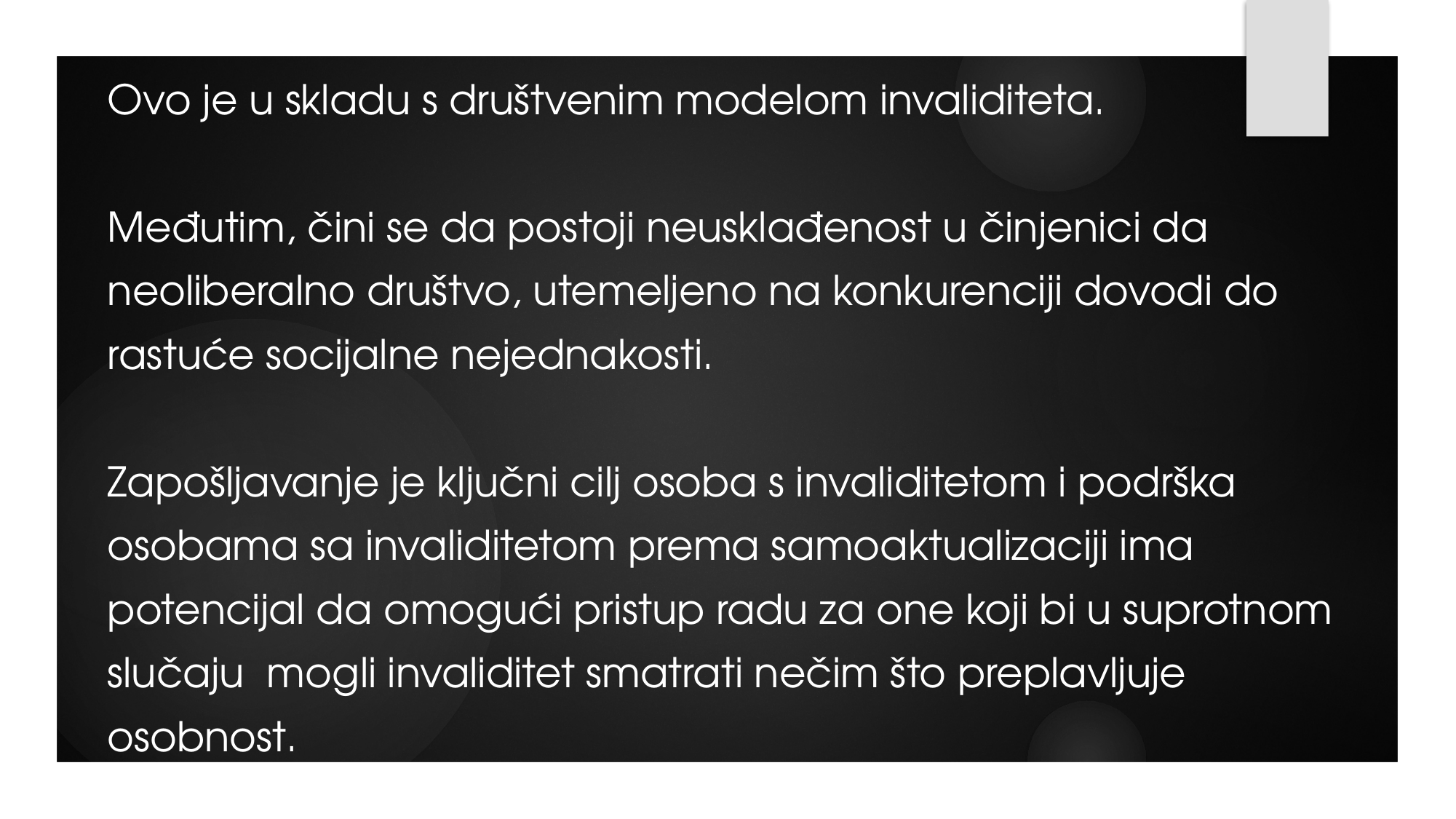

Ovo je u skladu s društvenim modelom invaliditeta.

Međutim, čini se da postoji neusklađenost u činjenici da neoliberalno društvo, utemeljeno na konkurenciji dovodi do rastuće socijalne nejednakosti.

Zapošljavanje je ključni cilj osoba s invaliditetom i podrška osobama sa invaliditetom prema samoaktualizaciji ima potencijal da omogući pristup radu za one koji bi u suprotnom slučaju  mogli invaliditet smatrati nečim što preplavljuje  osobnost.